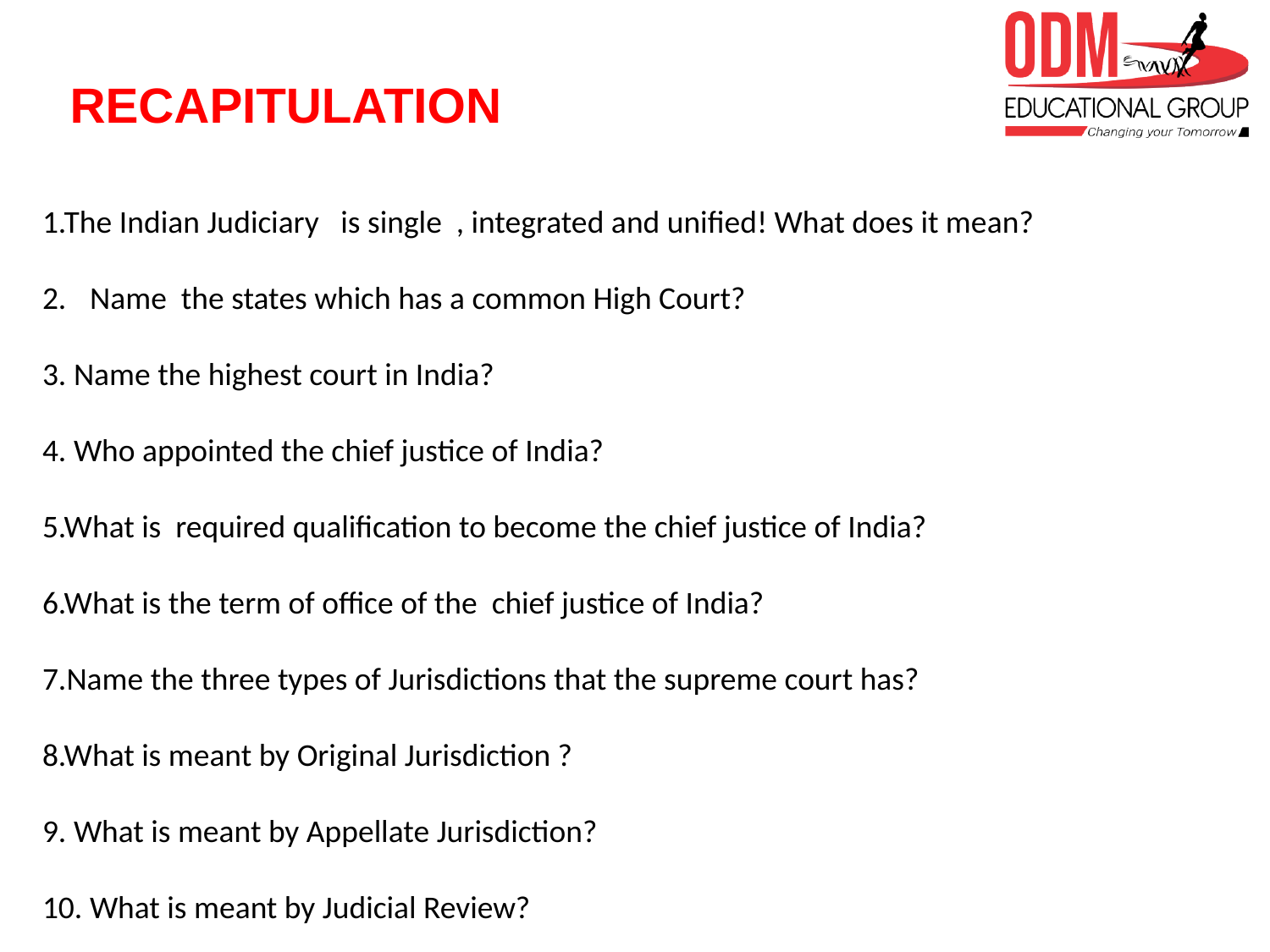

# RECAPITULATION
1.The Indian Judiciary   is single  , integrated and unified! What does it mean?

Name  the states which has a common High Court?

3. Name the highest court in India?

4. Who appointed the chief justice of India?

5.What is  required qualification to become the chief justice of India?

6.What is the term of office of the  chief justice of India?

7.Name the three types of Jurisdictions that the supreme court has?

8.What is meant by Original Jurisdiction ?

9. What is meant by Appellate Jurisdiction?

10. What is meant by Judicial Review?